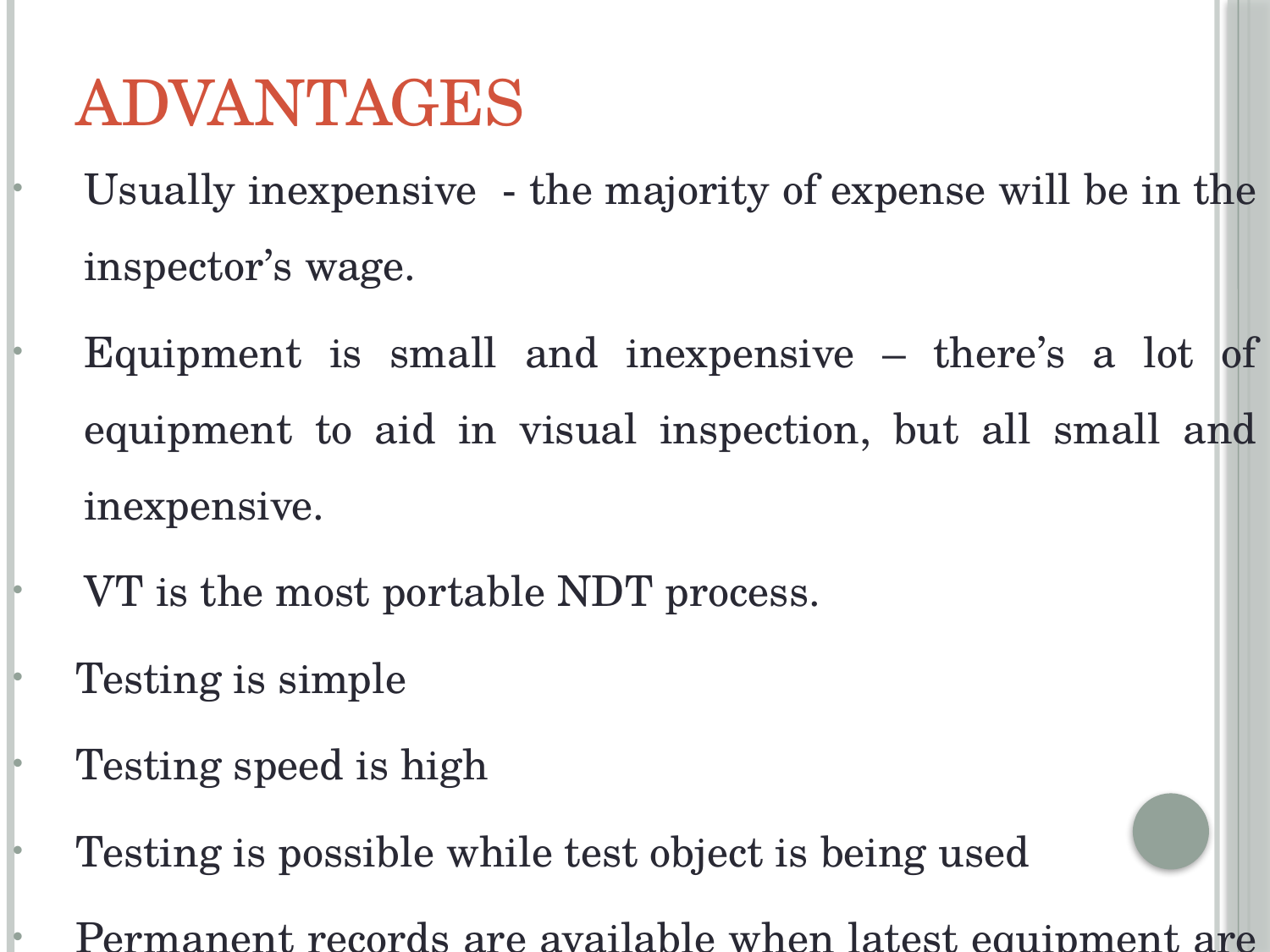

# Advantages
Usually inexpensive  - the majority of expense will be in the inspector’s wage.
Equipment is small and inexpensive – there’s a lot of equipment to aid in visual inspection, but all small and inexpensive.
VT is the most portable NDT process.
Testing is simple
Testing speed is high
Testing is possible while test object is being used
Permanent records are available when latest equipment are used